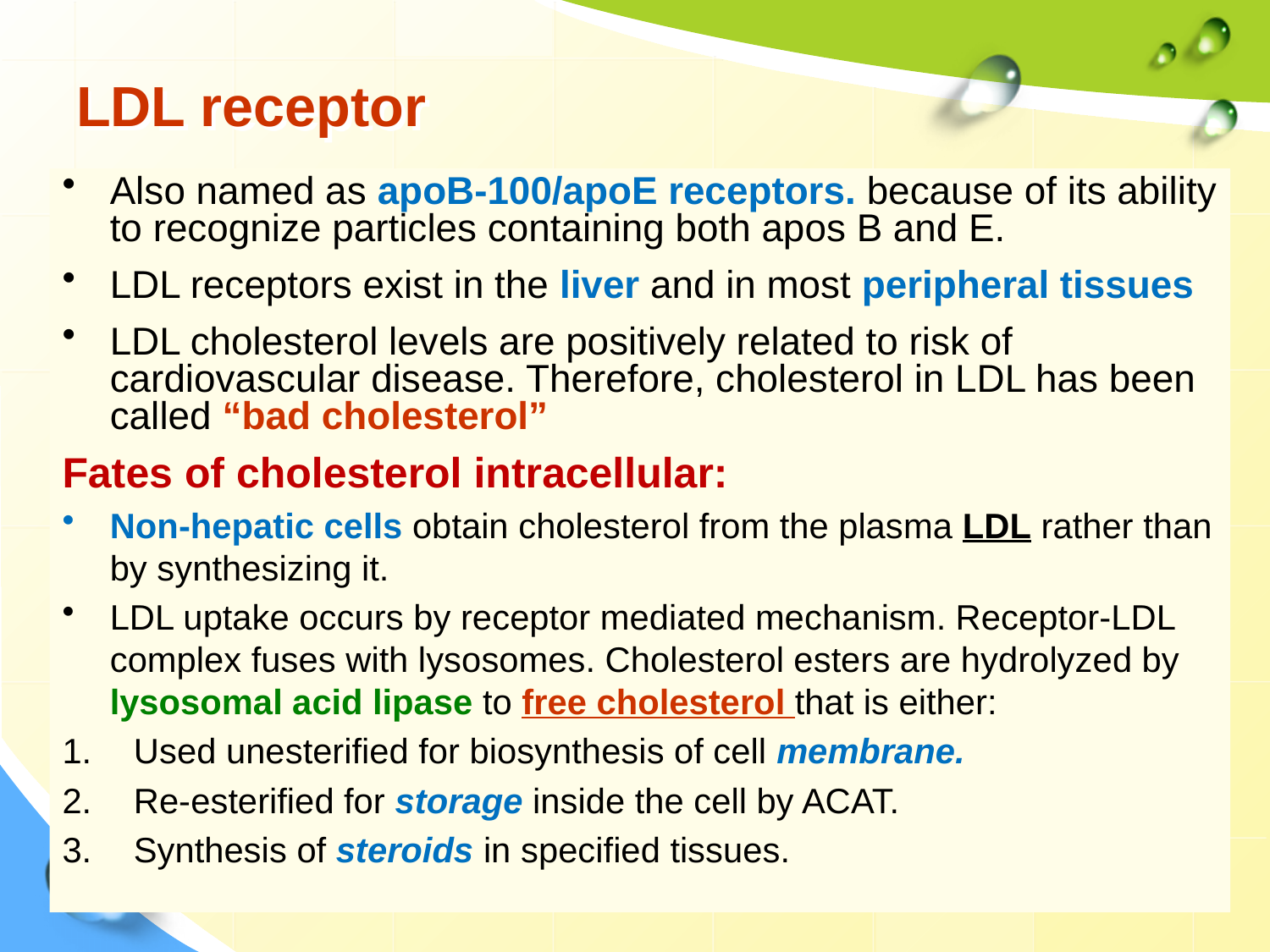

# LDL receptor
Also named as apoB-100/apoE receptors. because of its ability to recognize particles containing both apos B and E.
LDL receptors exist in the liver and in most peripheral tissues
LDL cholesterol levels are positively related to risk of cardiovascular disease. Therefore, cholesterol in LDL has been called “bad cholesterol”
Fates of cholesterol intracellular:
Non-hepatic cells obtain cholesterol from the plasma LDL rather than by synthesizing it.
LDL uptake occurs by receptor mediated mechanism. Receptor-LDL complex fuses with lysosomes. Cholesterol esters are hydrolyzed by lysosomal acid lipase to free cholesterol that is either:
Used unesterified for biosynthesis of cell membrane.
Re-esterified for storage inside the cell by ACAT.
Synthesis of steroids in specified tissues.

17